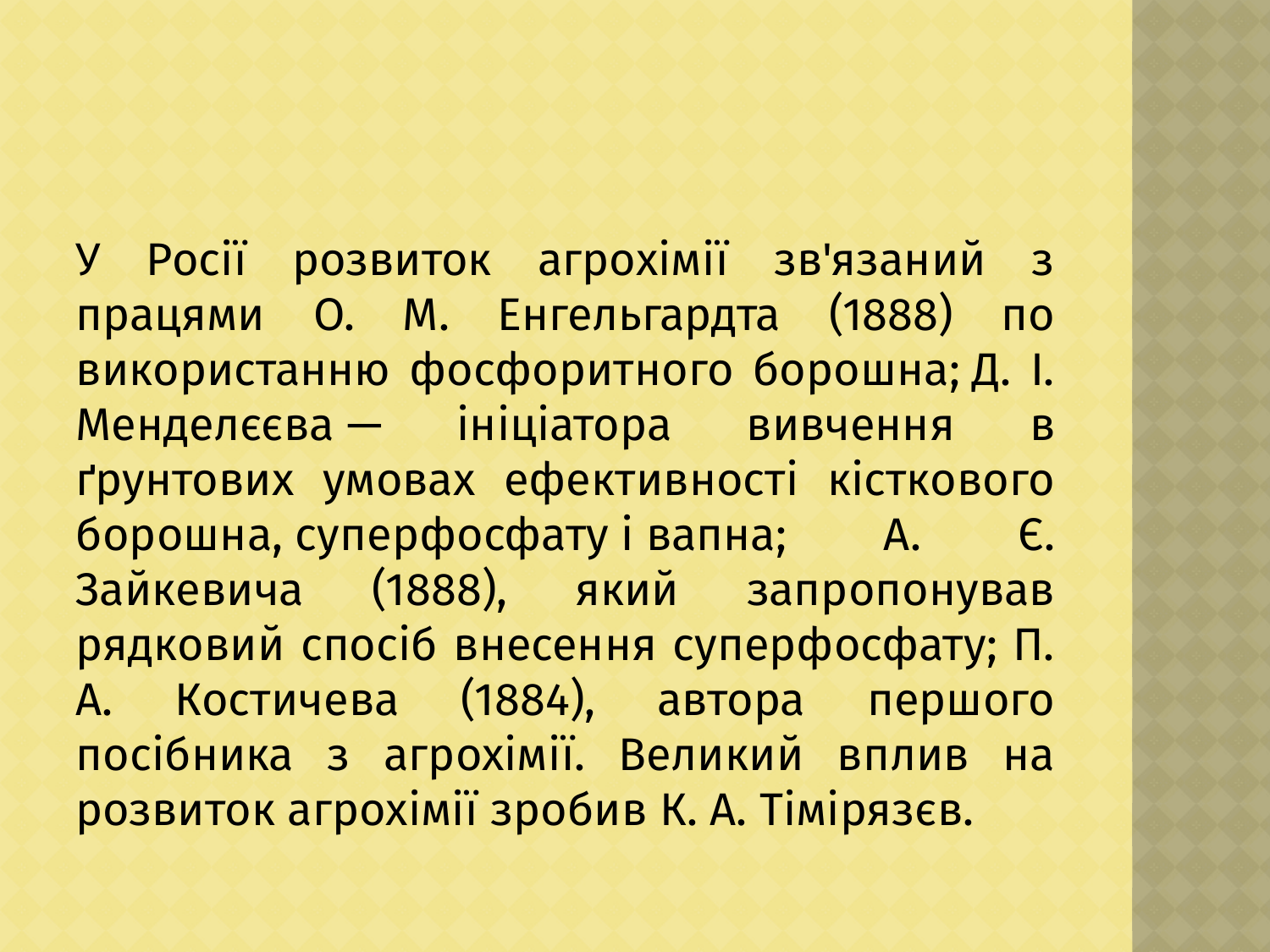

У Росії розвиток агрохімії зв'язаний з працями О. М. Енгельгардта (1888) по використанню фосфоритного борошна; Д. І. Менделєєва — ініціатора вивчення в ґрунтових умовах ефективності кісткового борошна, суперфосфату і вапна; А. Є. Зайкевича (1888), який запропонував рядковий спосіб внесення суперфосфату; П. А. Костичева (1884), автора першого посібника з агрохімії. Великий вплив на розвиток агрохімії зробив К. А. Тімірязєв.